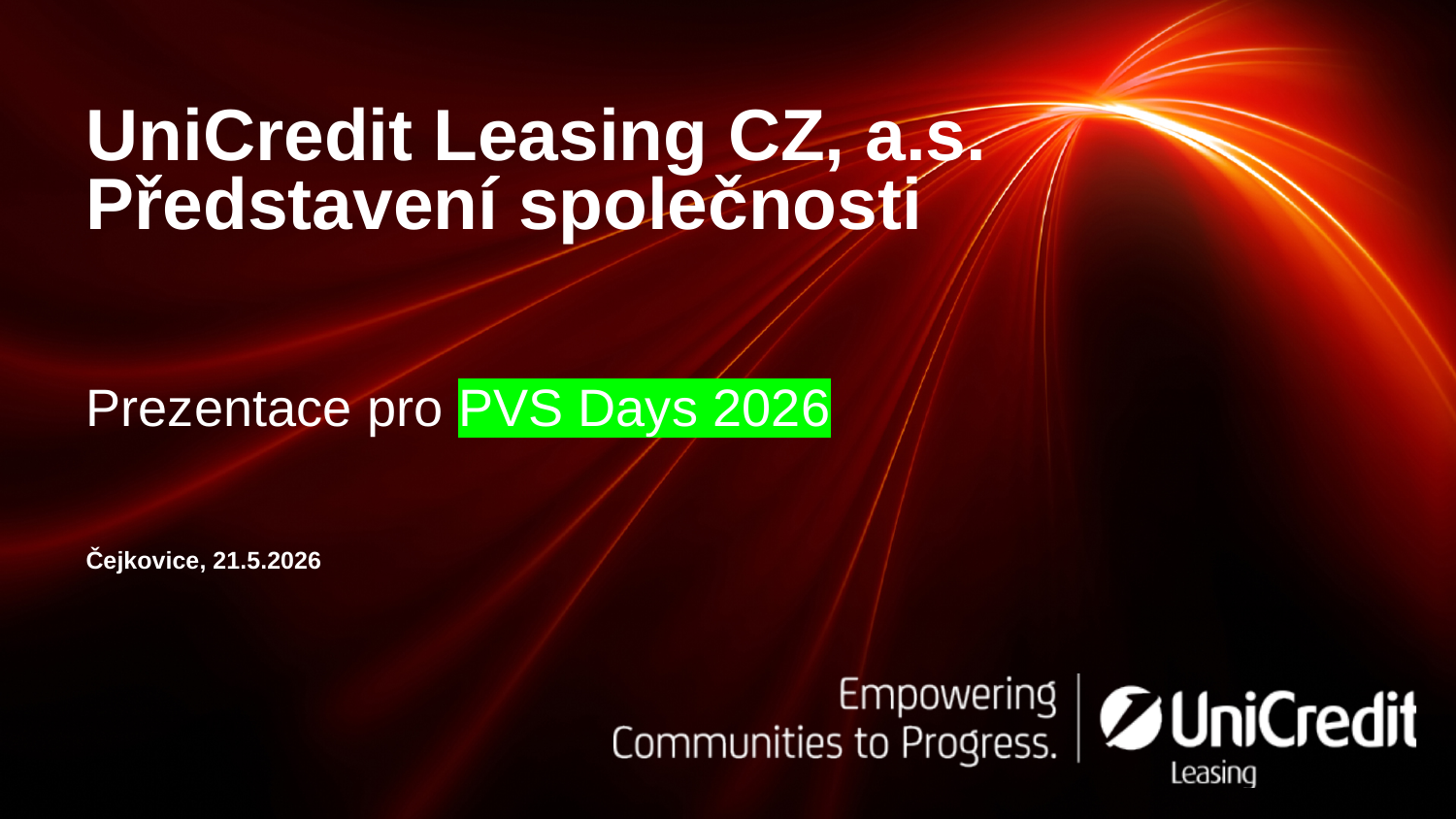

# UniCredit Leasing CZ, a.s. Představení společnosti
Prezentace pro PVS Days 2026

Čejkovice, 21.5.2026